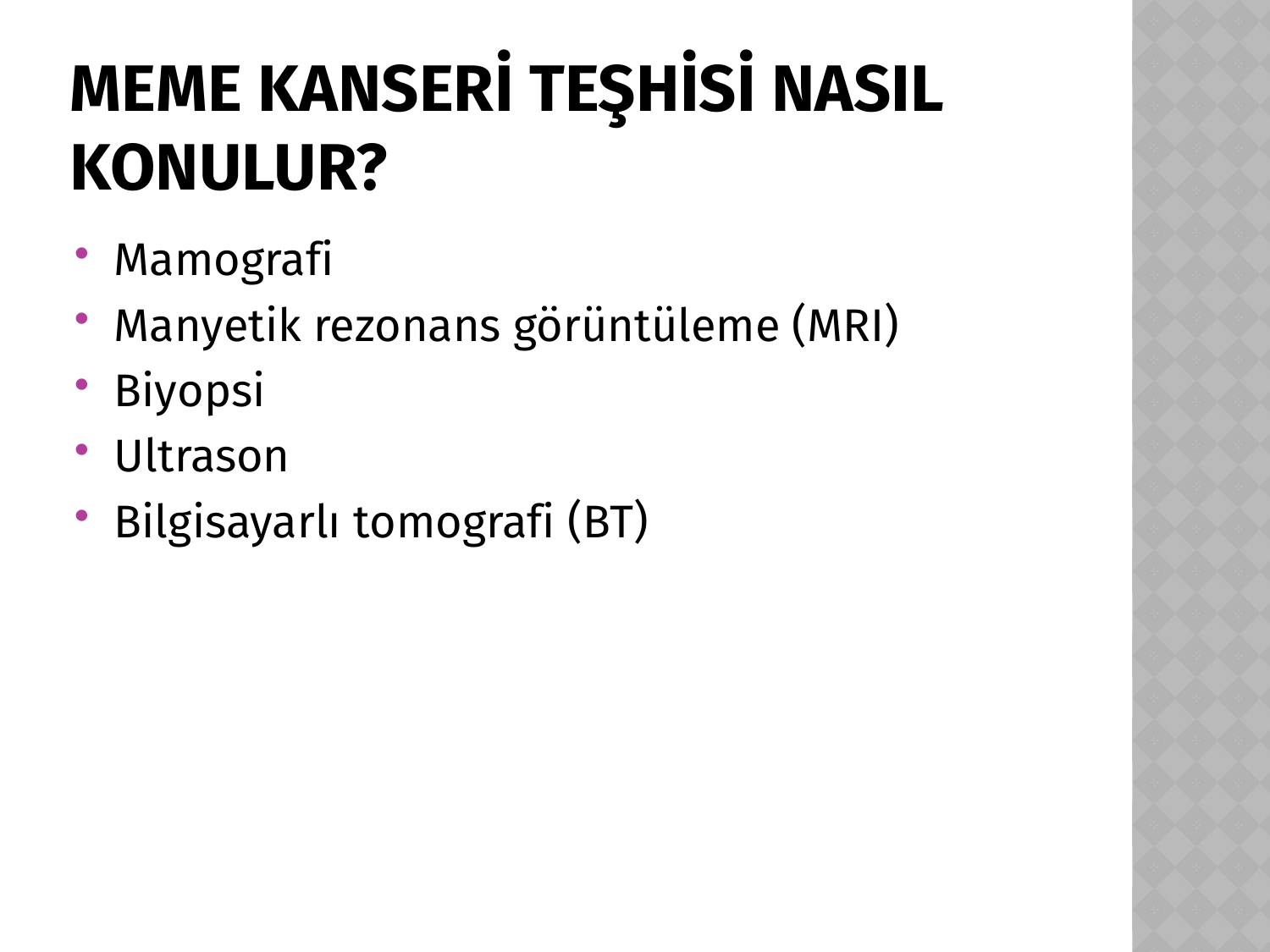

# Meme kanseri teşhisi nasıl konulur?
Mamografi
Manyetik rezonans görüntüleme (MRI)
Biyopsi
Ultrason
Bilgisayarlı tomografi (BT)